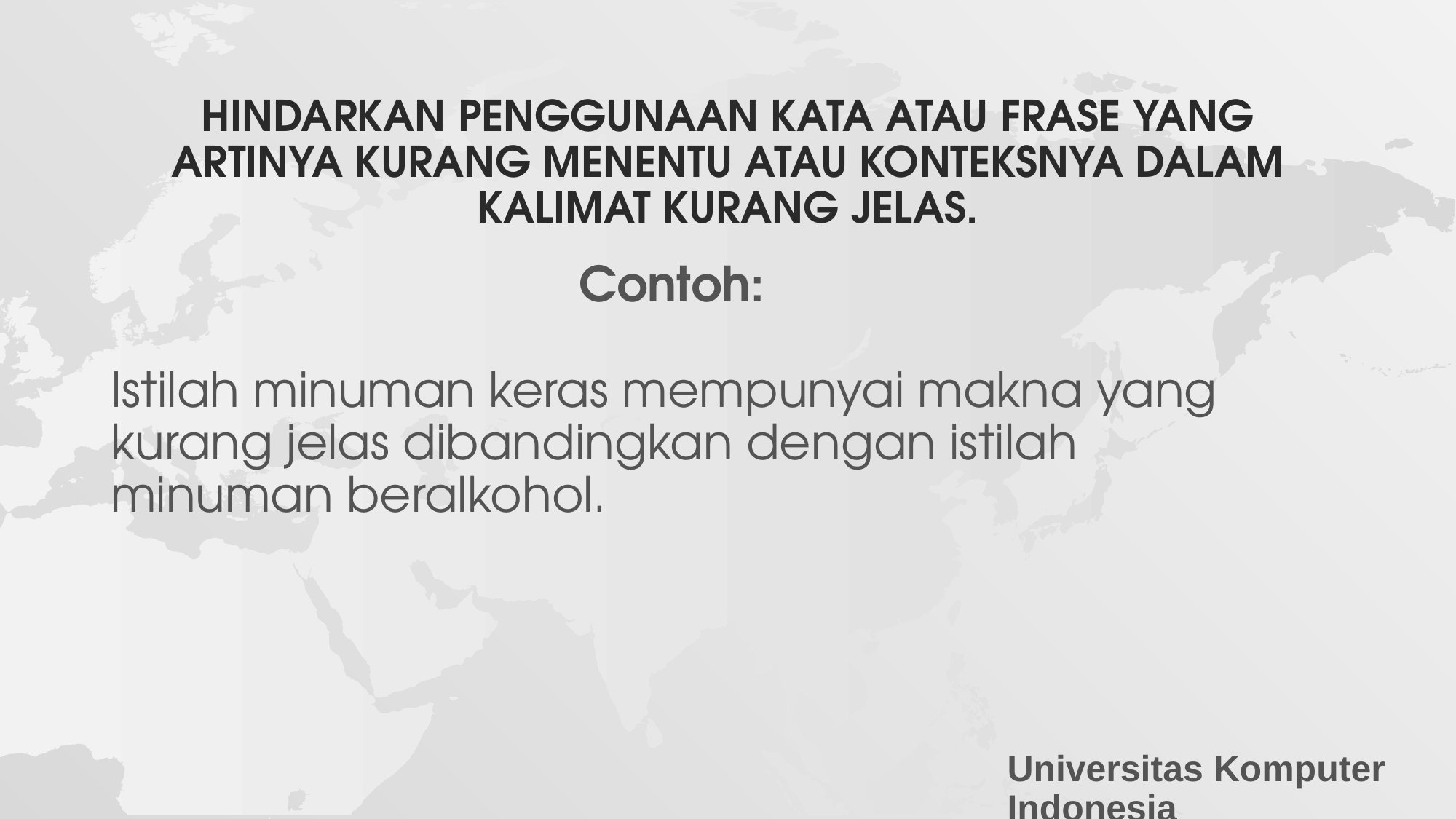

# Hindarkan penggunaan kata atau frase yang artinya kurang menentu atau konteksnya dalam kalimat kurang jelas.
Contoh:

Istilah minuman keras mempunyai makna yang kurang jelas dibandingkan dengan istilah minuman beralkohol.
Universitas Komputer Indonesia